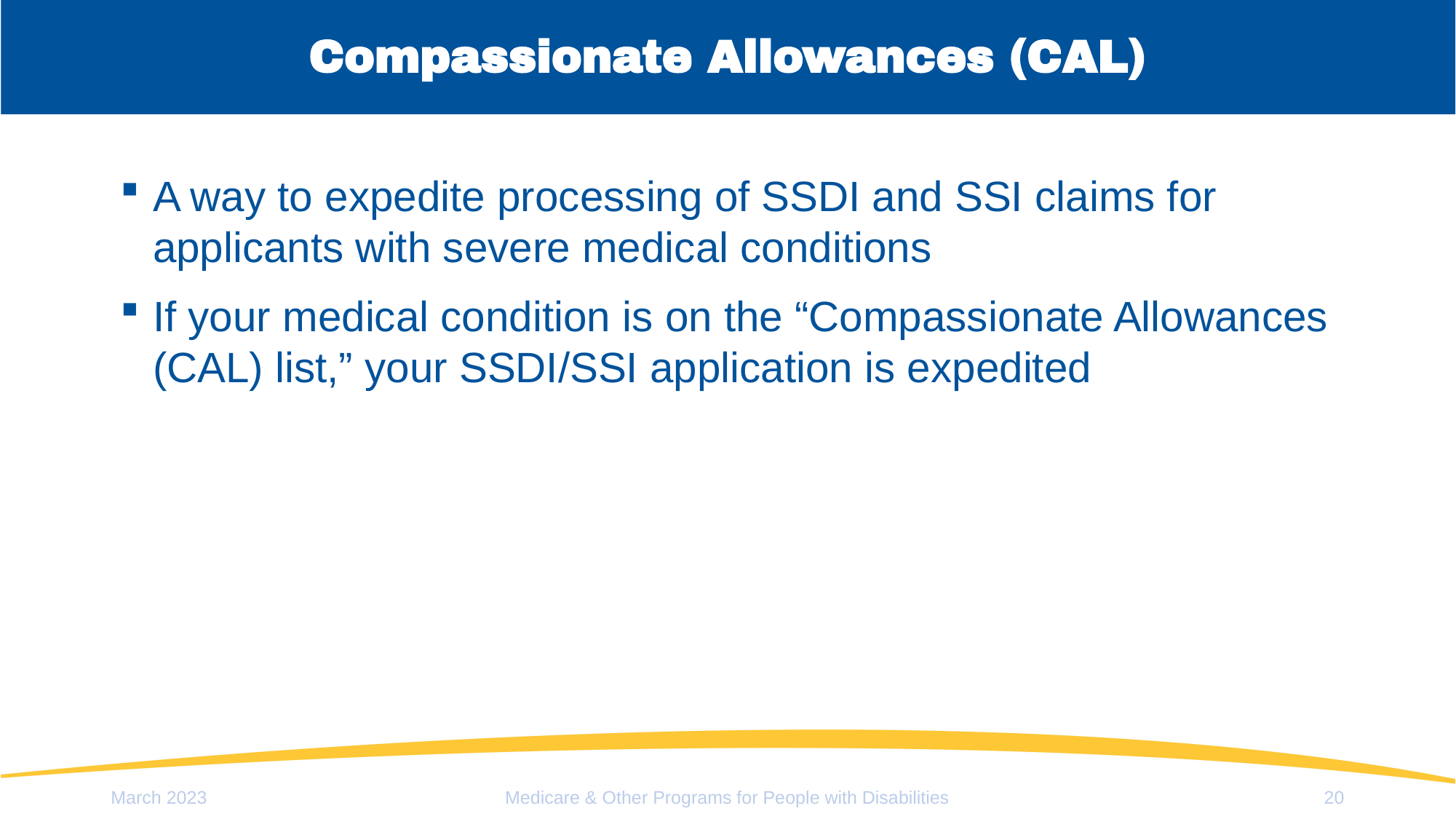

# Compassionate Allowances (CAL)
A way to expedite processing of SSDI and SSI claims for applicants with severe medical conditions
If your medical condition is on the “Compassionate Allowances (CAL) list,” your SSDI/SSI application is expedited
March 2023
Medicare & Other Programs for People with Disabilities
20